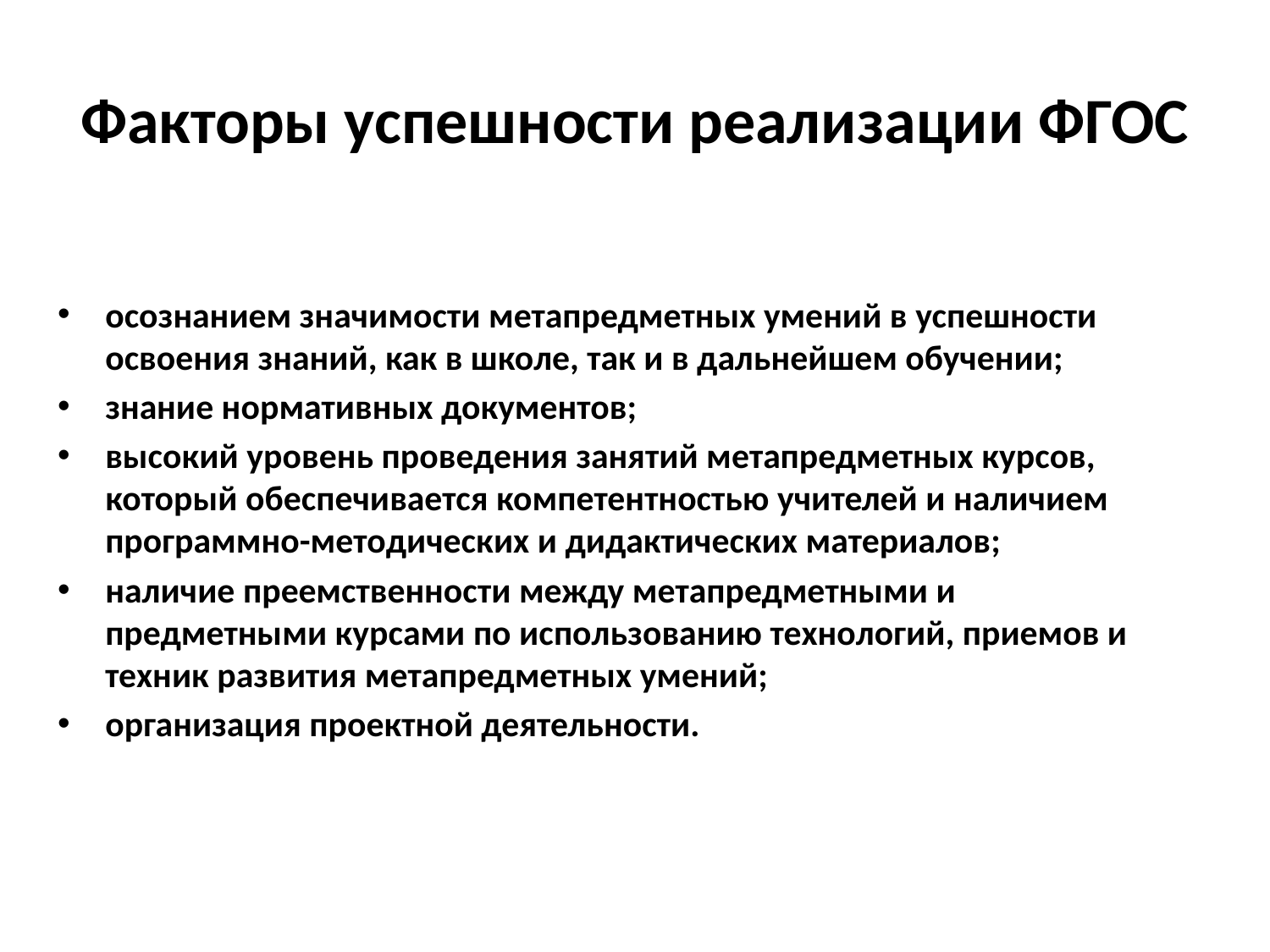

# Факторы успешности реализации ФГОС
осознанием значимости метапредметных умений в успешности освоения знаний, как в школе, так и в дальнейшем обучении;
знание нормативных документов;
высокий уровень проведения занятий метапредметных курсов, который обеспечивается компетентностью учителей и наличием программно-методических и дидактических материалов;
наличие преемственности между метапредметными и предметными курсами по использованию технологий, приемов и техник развития метапредметных умений;
организация проектной деятельности.